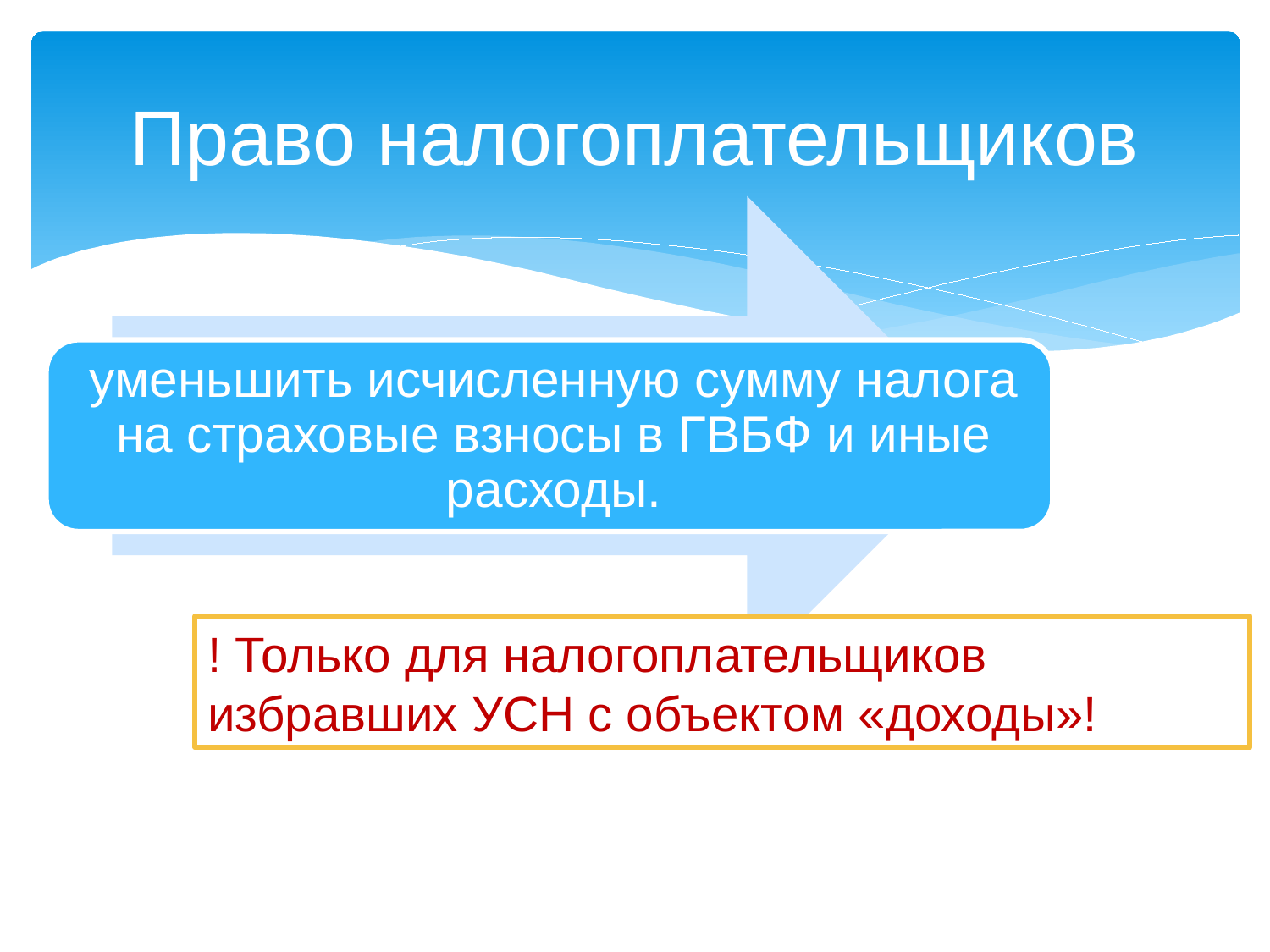

# Право налогоплательщиков
уменьшить исчисленную сумму налога на страховые взносы в ГВБФ и иные расходы.
! Только для налогоплательщиков  избравших УСН с объектом «доходы»!